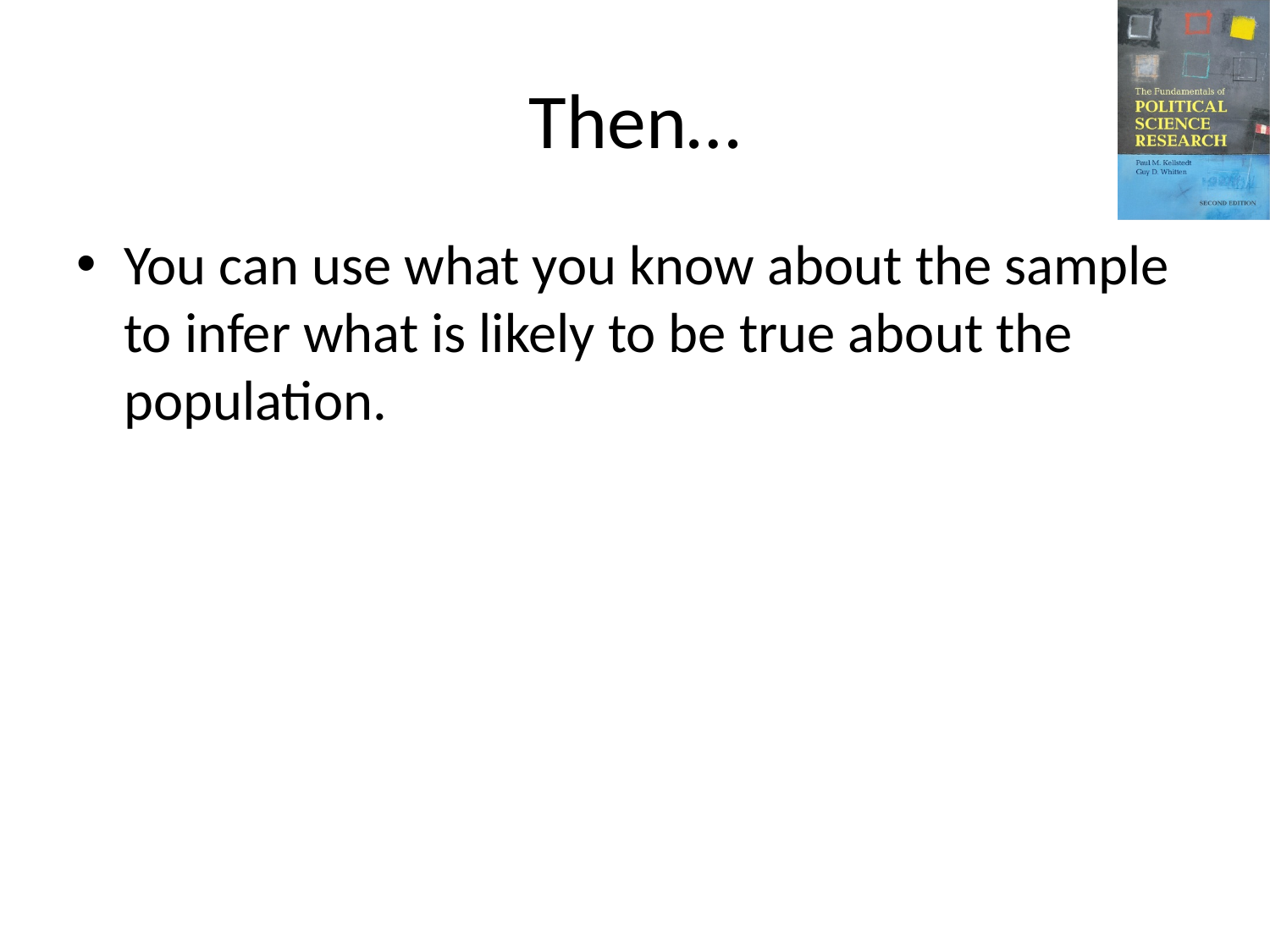

# Then…
You can use what you know about the sample to infer what is likely to be true about the population.